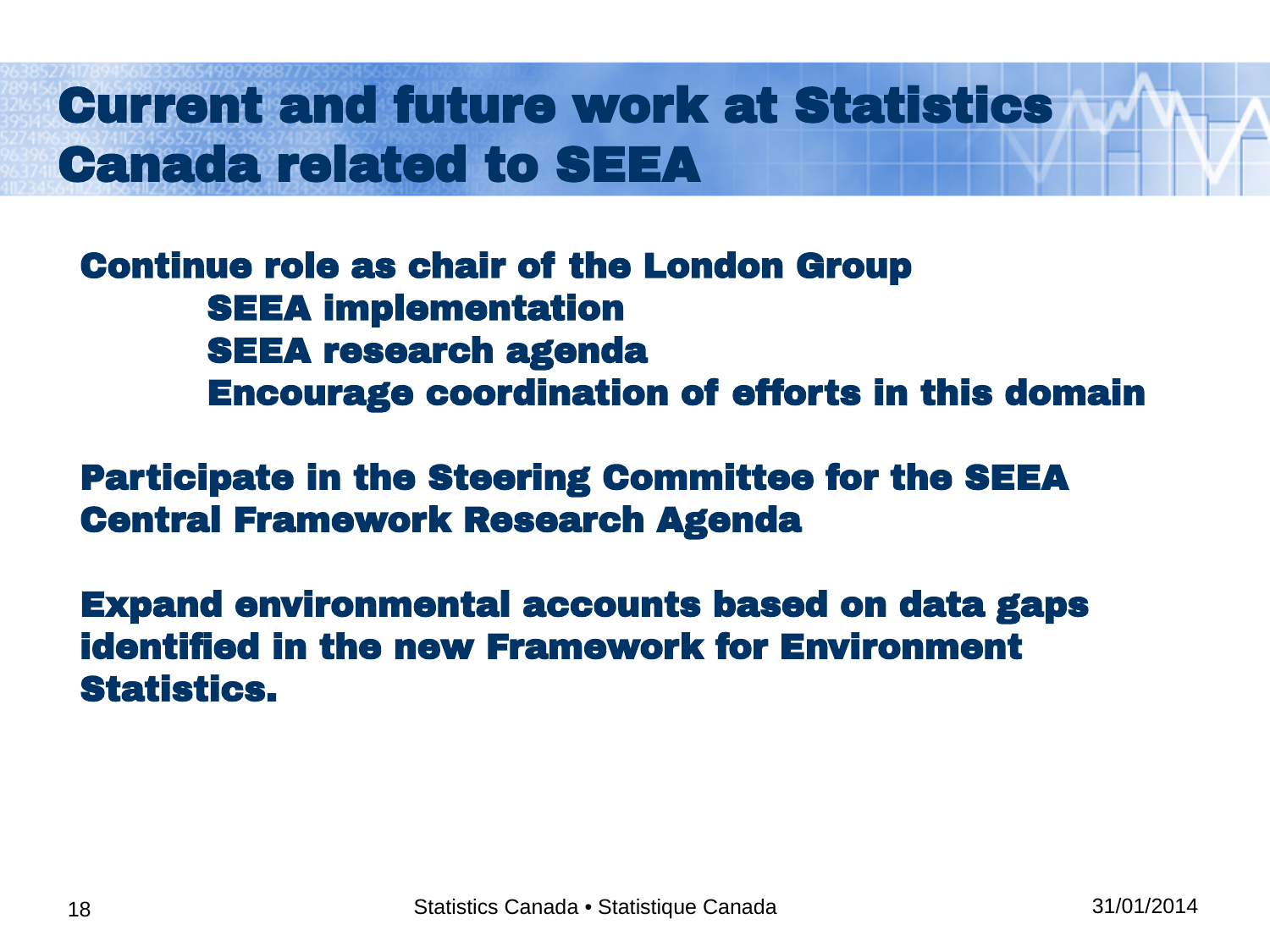

Current and future work at Statistics Canada related to SEEA
Continue role as chair of the London Group
	SEEA implementation
	SEEA research agenda
	Encourage coordination of efforts in this domain

Participate in the Steering Committee for the SEEA Central Framework Research Agenda

Expand environmental accounts based on data gaps identified in the new Framework for Environment Statistics.

31/01/2014
Statistics Canada • Statistique Canada
18